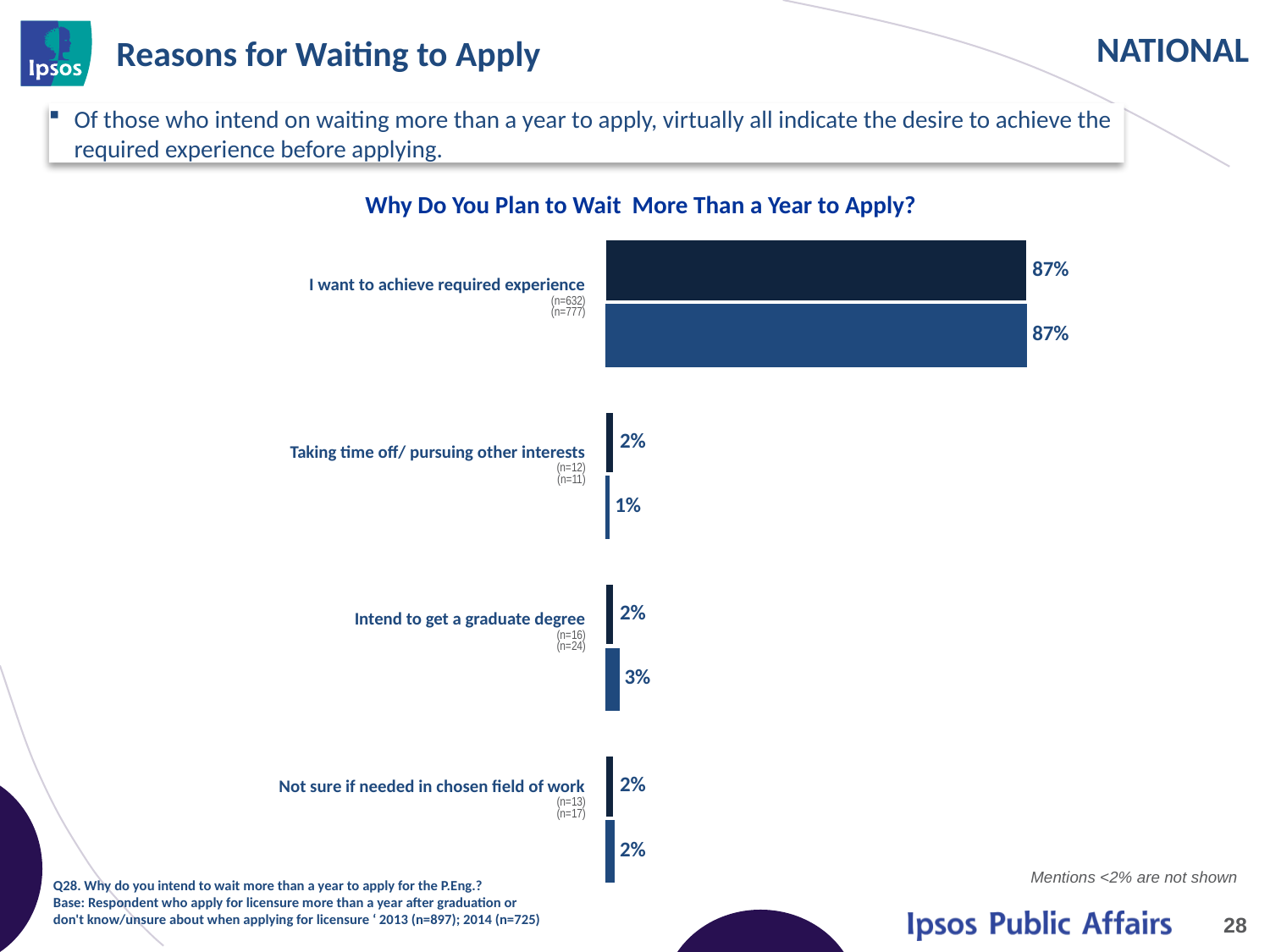

# Reasons for Waiting to Apply
Of those who intend on waiting more than a year to apply, virtually all indicate the desire to achieve the required experience before applying.
Why Do You Plan to Wait  More Than a Year to Apply?

### Chart

| Category | 2014 | 2013 |
|---|---|---|
| Want required experience | 0.87 | 0.87 |
| Taking time off/ pursuing other interests | 0.02 | 0.01 |
| Intend to get a graduate degree | 0.02 | 0.03 |
| Not sure if need in chosen field of work | 0.02 | 0.02 |
| I want to achieve required experience |
| --- |
| (n=632) (n=777) |
| Taking time off/ pursuing other interests |
| (n=12) (n=11) |
| Intend to get a graduate degree |
| (n=16) (n=24) |
| Not sure if needed in chosen field of work |
| (n=13) (n=17) |
Mentions <2% are not shown
Q28. Why do you intend to wait more than a year to apply for the P.Eng.?
Base: Respondent who apply for licensure more than a year after graduation or
don't know/unsure about when applying for licensure ‘ 2013 (n=897); 2014 (n=725)
28